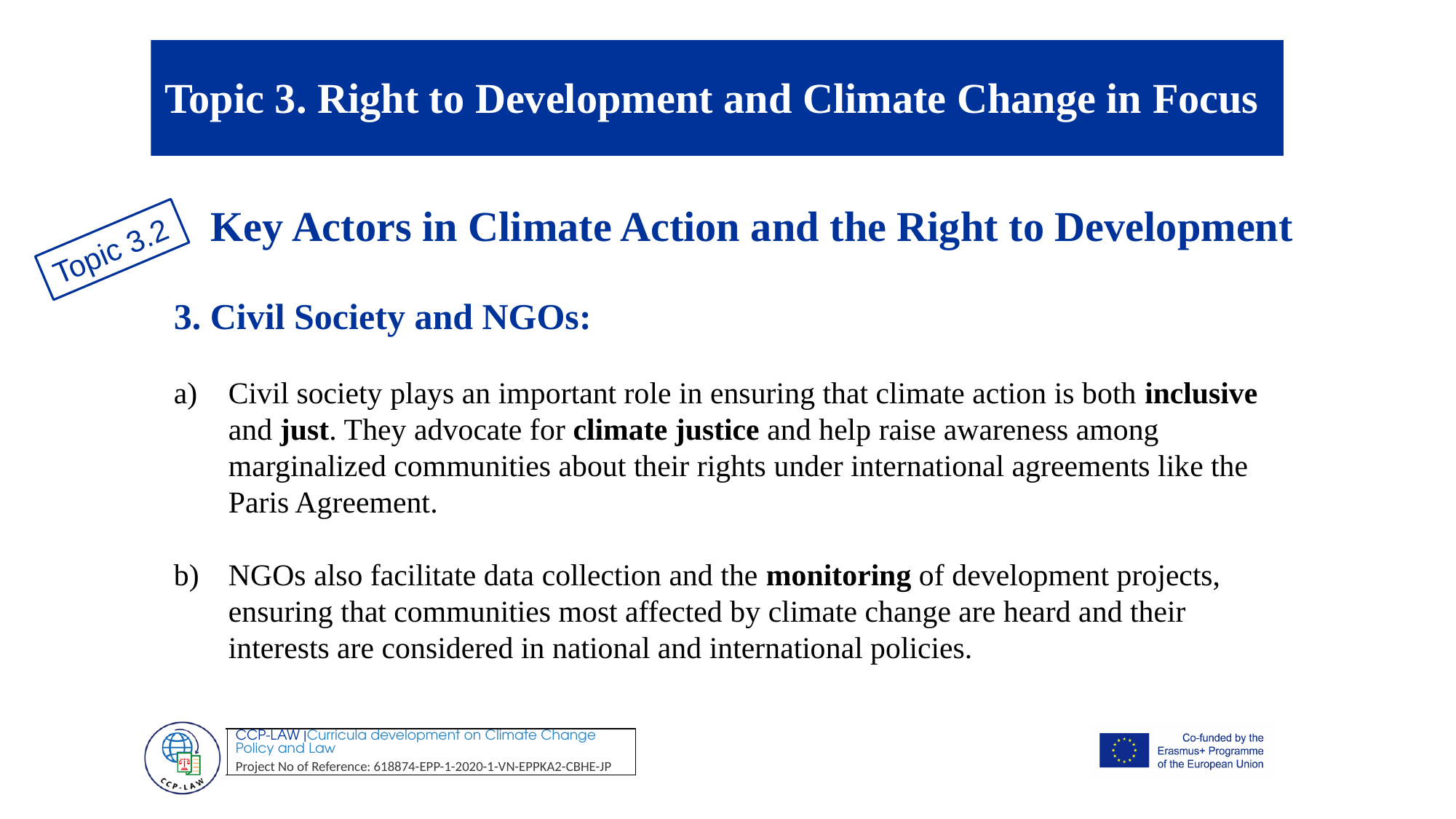

Topic 3. Right to Development and Climate Change in Focus

Key Actors in Climate Action and the Right to Development
Topic 3.2
3. Civil Society and NGOs:

Civil society plays an important role in ensuring that climate action is both inclusive and just. They advocate for climate justice and help raise awareness among marginalized communities about their rights under international agreements like the Paris Agreement​.

NGOs also facilitate data collection and the monitoring of development projects, ensuring that communities most affected by climate change are heard and their interests are considered in national and international policies.